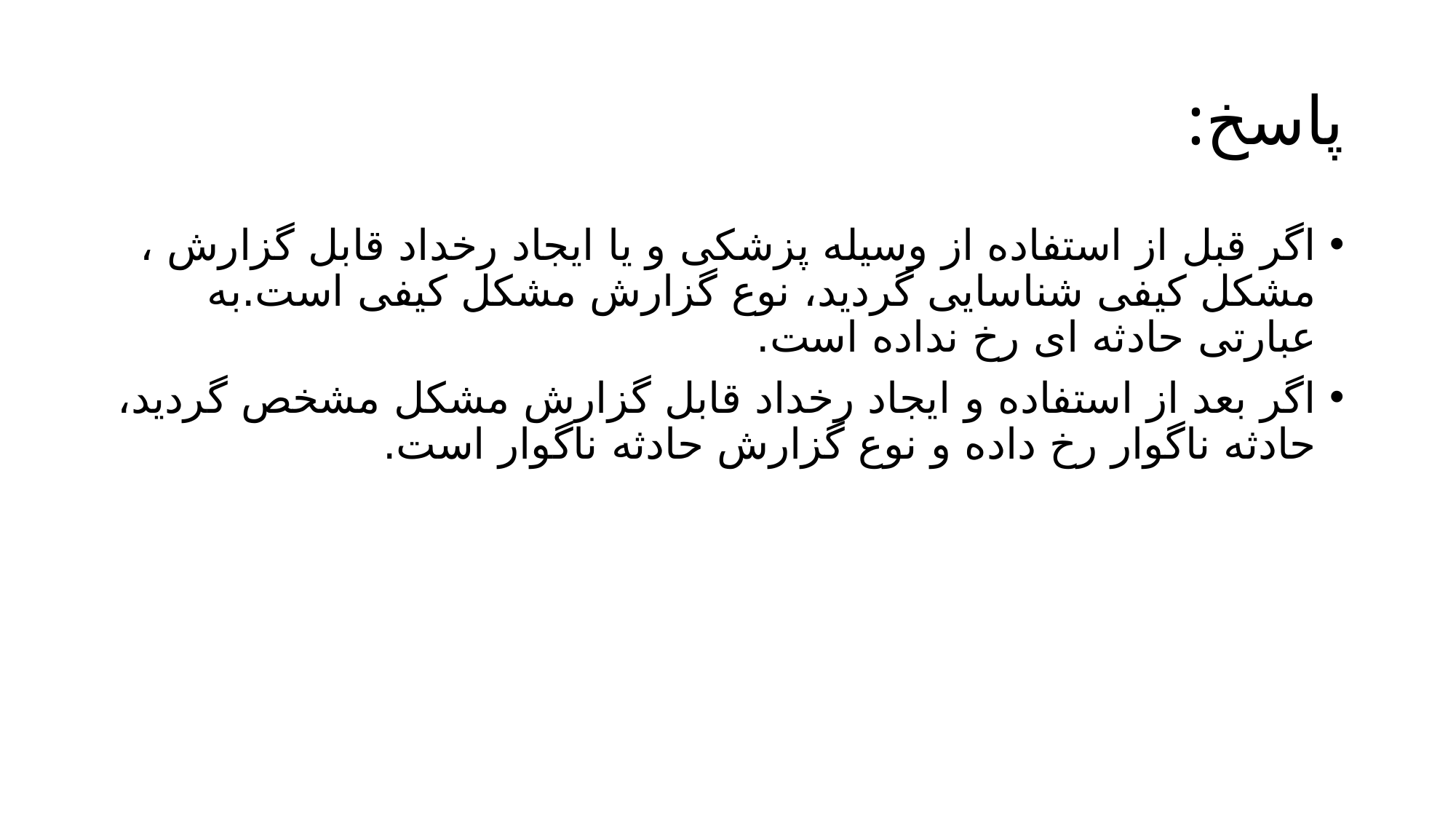

# پاسخ:
اگر قبل از استفاده از وسیله پزشکی و یا ایجاد رخداد قابل گزارش ، مشکل کیفی شناسایی گردید، نوع گزارش مشکل کیفی است.به عبارتی حادثه ای رخ نداده است.
اگر بعد از استفاده و ایجاد رخداد قابل گزارش مشکل مشخص گردید، حادثه ناگوار رخ داده و نوع گزارش حادثه ناگوار است.